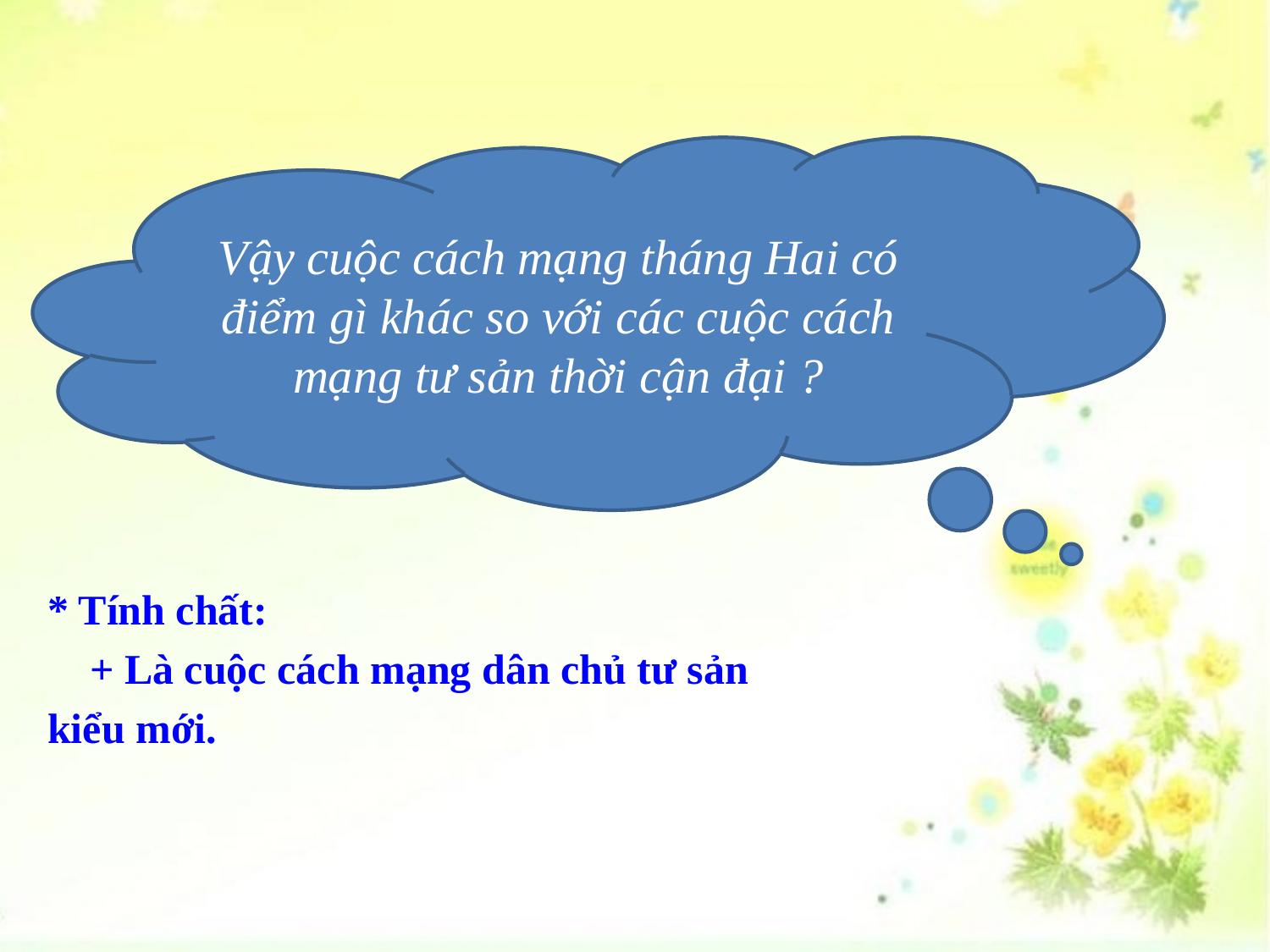

Vậy cuộc cách mạng tháng Hai có điểm gì khác so với các cuộc cách mạng tư sản thời cận đại ?

* Tính chất:
    + Là cuộc cách mạng dân chủ tư sản
kiểu mới.